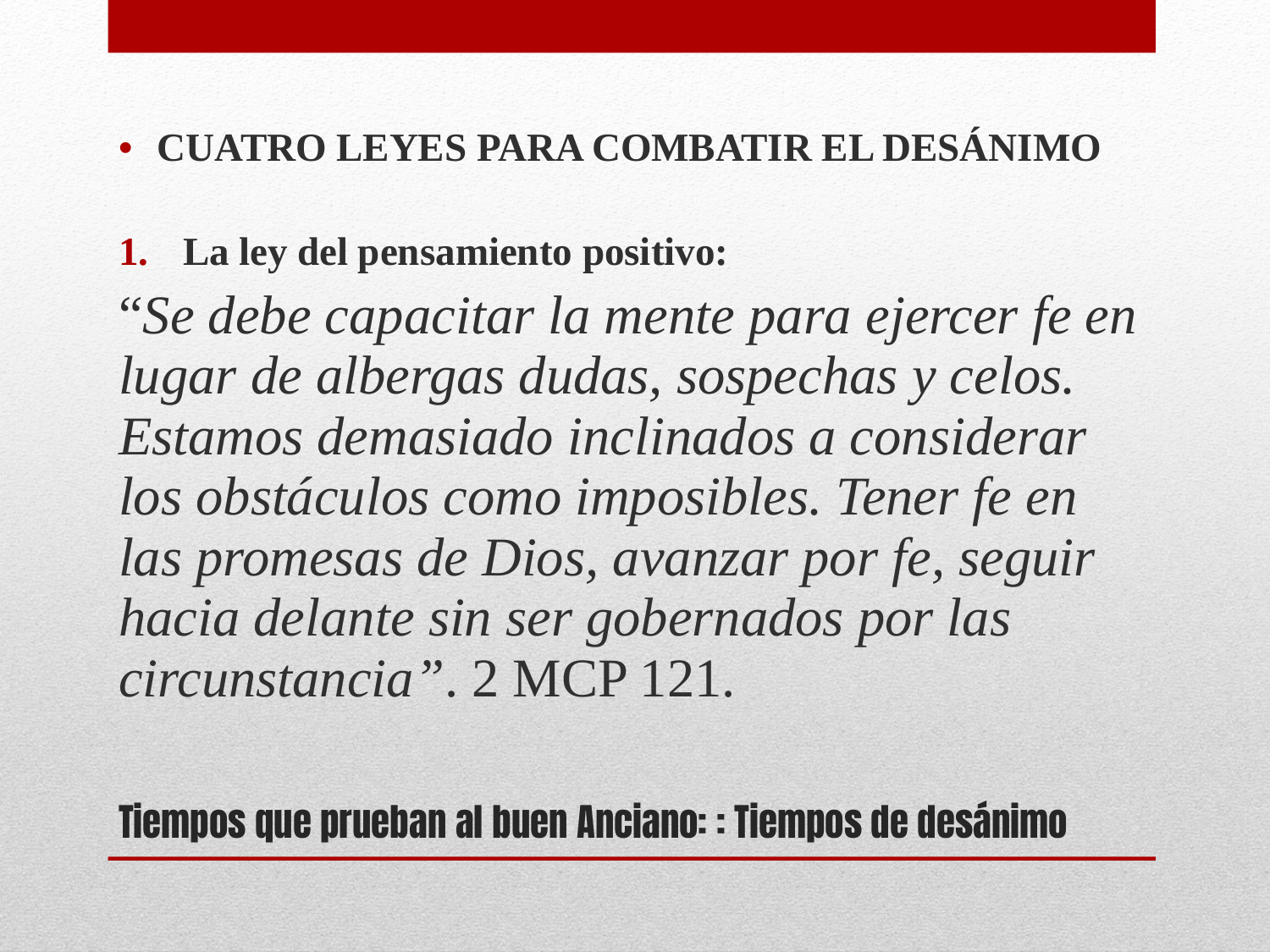

CUATRO LEYES PARA COMBATIR EL DESÁNIMO

La ley del pensamiento positivo:
“Se debe capacitar la mente para ejercer fe en lugar de albergas dudas, sospechas y celos. Estamos demasiado inclinados a considerar los obstáculos como imposibles. Tener fe en las promesas de Dios, avanzar por fe, seguir hacia delante sin ser gobernados por las circunstancia”. 2 MCP 121.
# Tiempos que prueban al buen Anciano: : Tiempos de desánimo